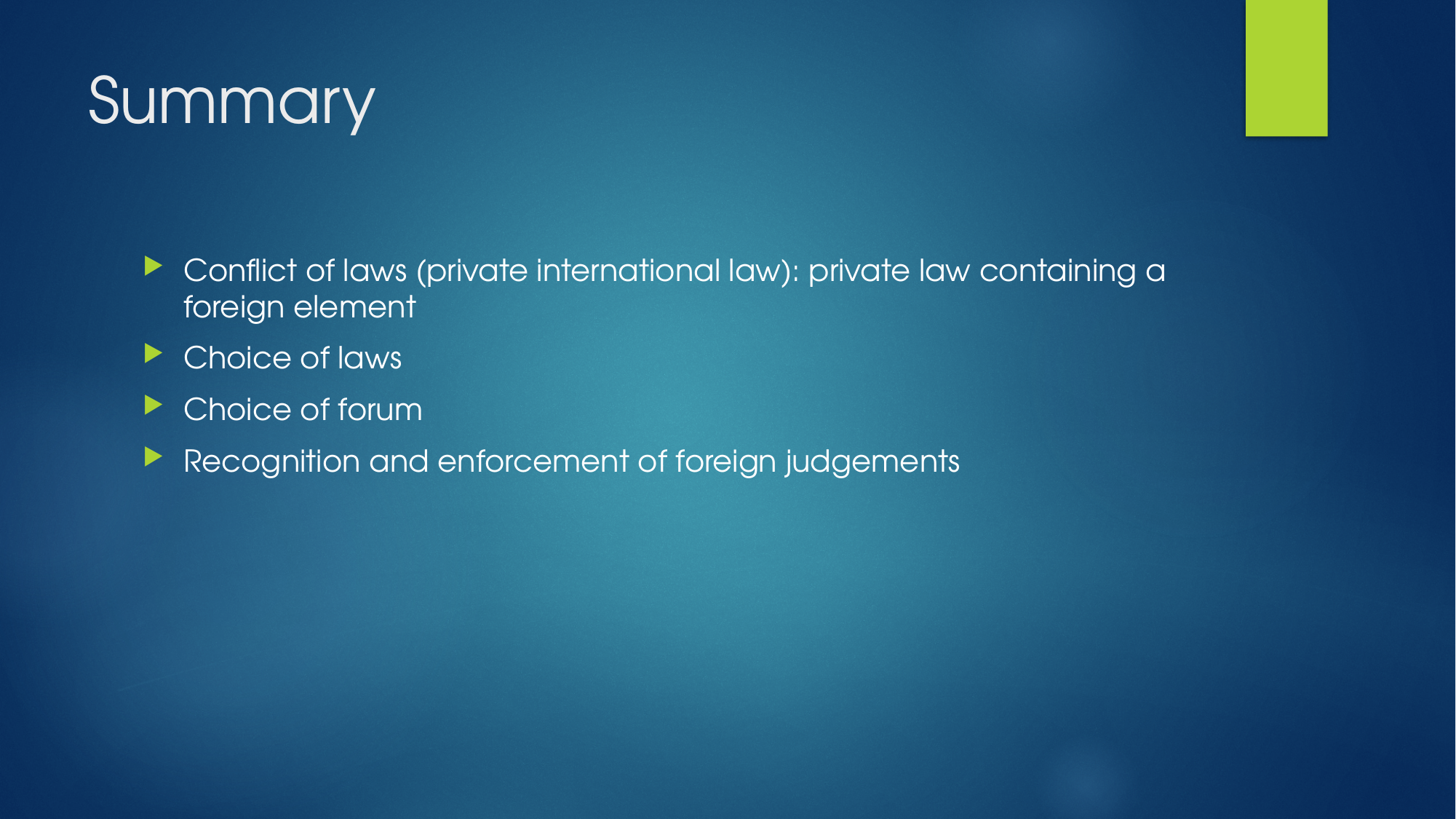

# Summary
Conflict of laws (private international law): private law containing a foreign element
Choice of laws
Choice of forum
Recognition and enforcement of foreign judgements